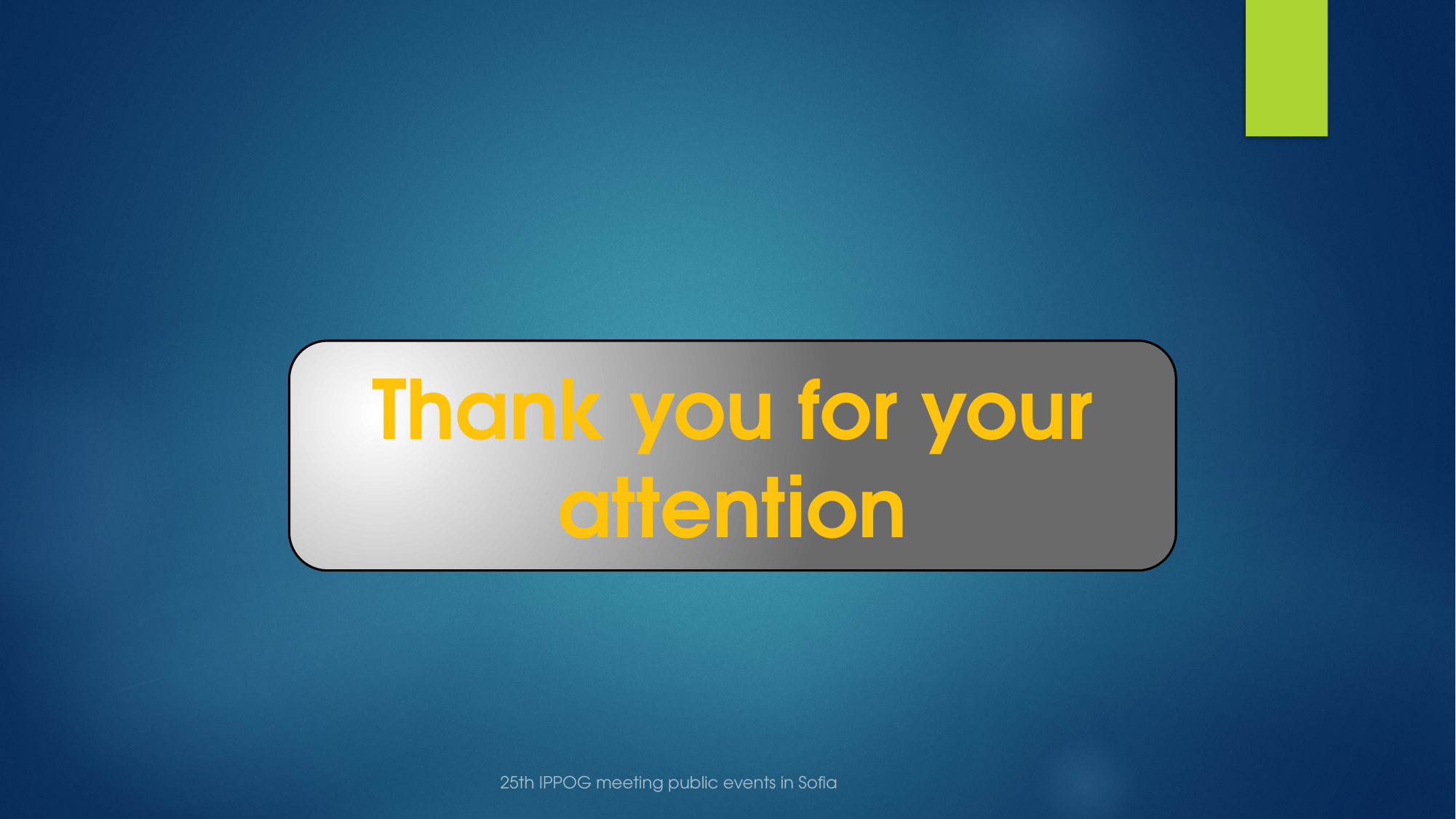

Thank you for your attention
25th IPPOG meeting public events in Sofia